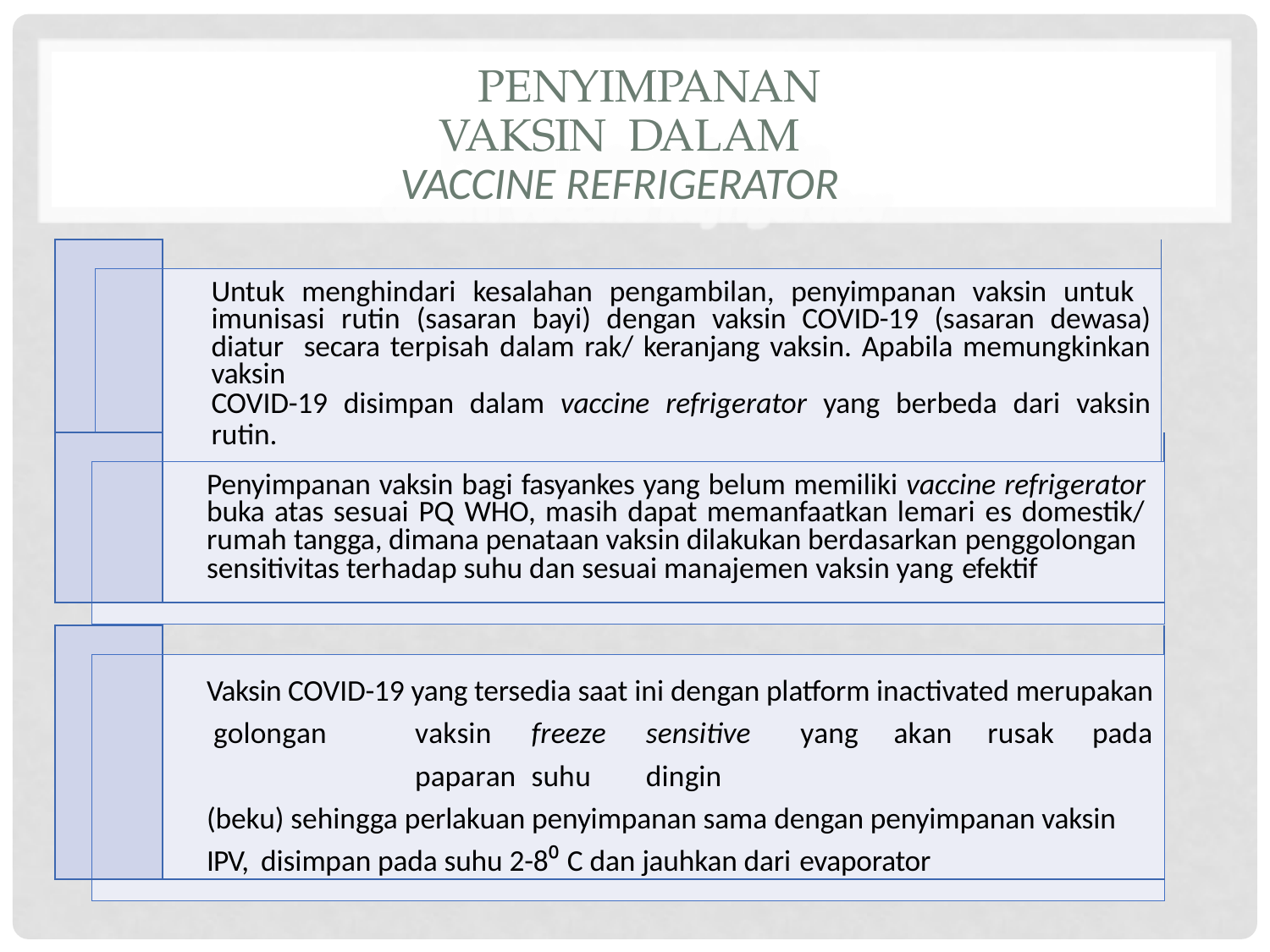

# Penyimpanan Vaksin  dalam Vaccine Refrigerator

|  |  |  |
| --- | --- | --- |
|  |  | Untuk menghindari kesalahan pengambilan, penyimpanan vaksin untuk imunisasi rutin (sasaran bayi) dengan vaksin COVID-19 (sasaran dewasa) diatur secara terpisah dalam rak/ keranjang vaksin. Apabila memungkinkan vaksin COVID-19 disimpan dalam vaccine refrigerator yang berbeda dari vaksin rutin. |
|  |  |  |
|  |  |  |
| --- | --- | --- |
|  |  | Penyimpanan vaksin bagi fasyankes yang belum memiliki vaccine refrigerator buka atas sesuai PQ WHO, masih dapat memanfaatkan lemari es domestik/ rumah tangga, dimana penataan vaksin dilakukan berdasarkan penggolongan sensitivitas terhadap suhu dan sesuai manajemen vaksin yang efektif |
|  |  |  |
|  |  |  |
| --- | --- | --- |
|  |  | Vaksin COVID-19 yang tersedia saat ini dengan platform inactivated merupakan golongan vaksin freeze sensitive yang akan rusak pada paparan suhu dingin (beku) sehingga perlakuan penyimpanan sama dengan penyimpanan vaksin IPV, disimpan pada suhu 2-8⁰ C dan jauhkan dari evaporator |
|  |  |  |